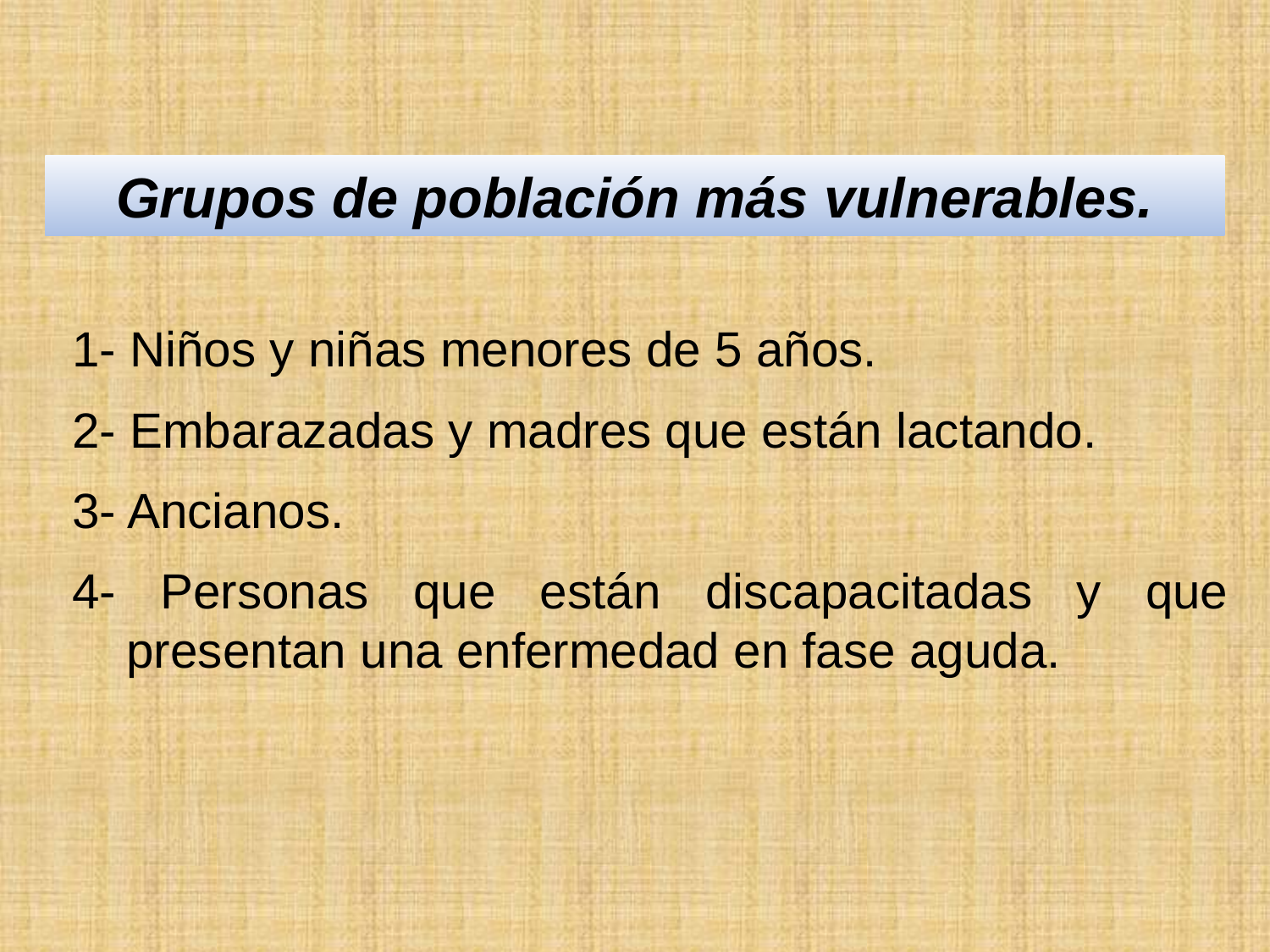

Grupos de población más vulnerables.
1- Niños y niñas menores de 5 años.
2- Embarazadas y madres que están lactando.
3- Ancianos.
4- Personas que están discapacitadas y que presentan una enfermedad en fase aguda.